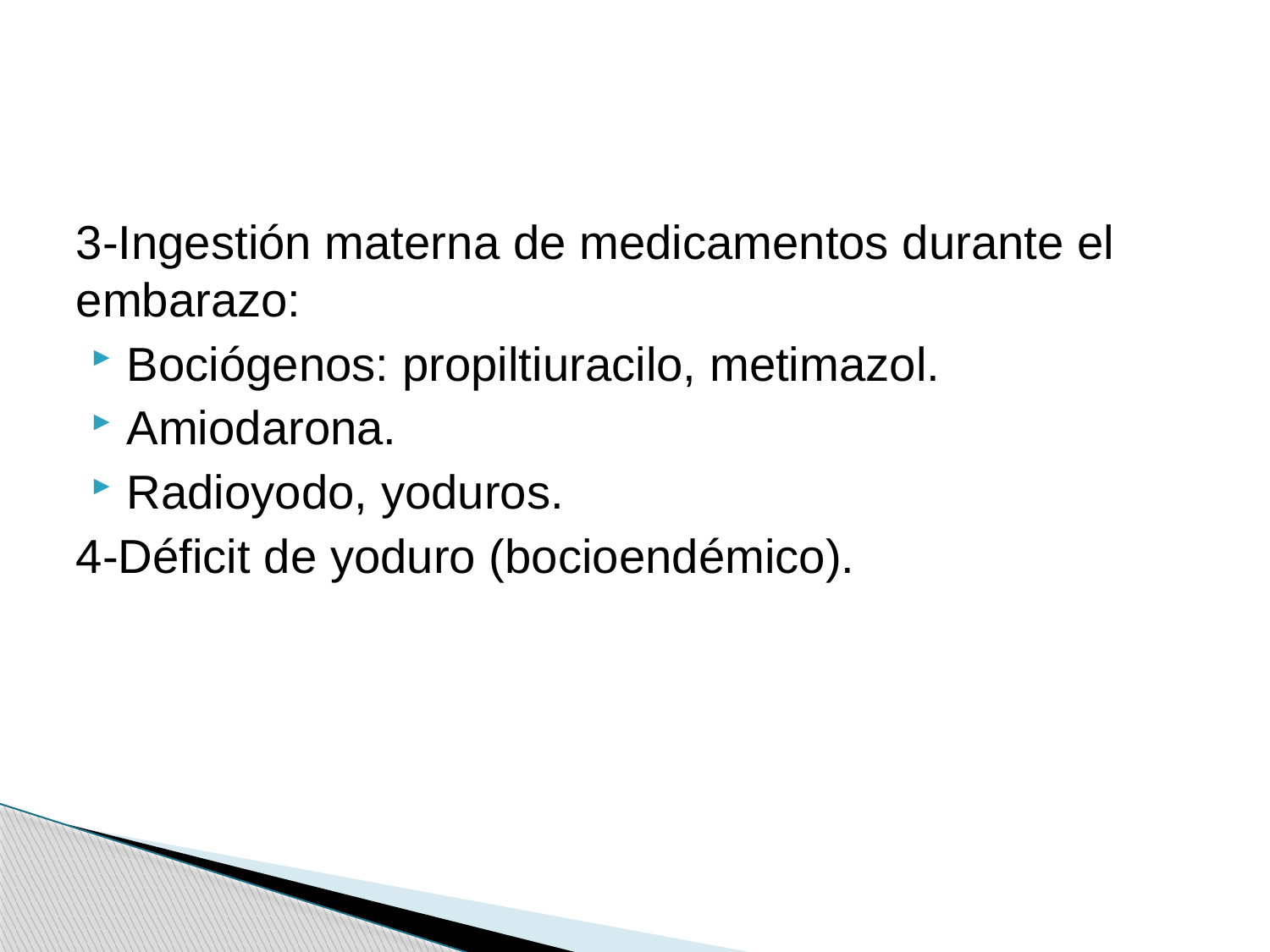

#
3-Ingestión materna de medicamentos durante el embarazo:
Bociógenos: propiltiuracilo, metimazol.
Amiodarona.
Radioyodo, yoduros.
4-Déficit de yoduro (bocioendémico).